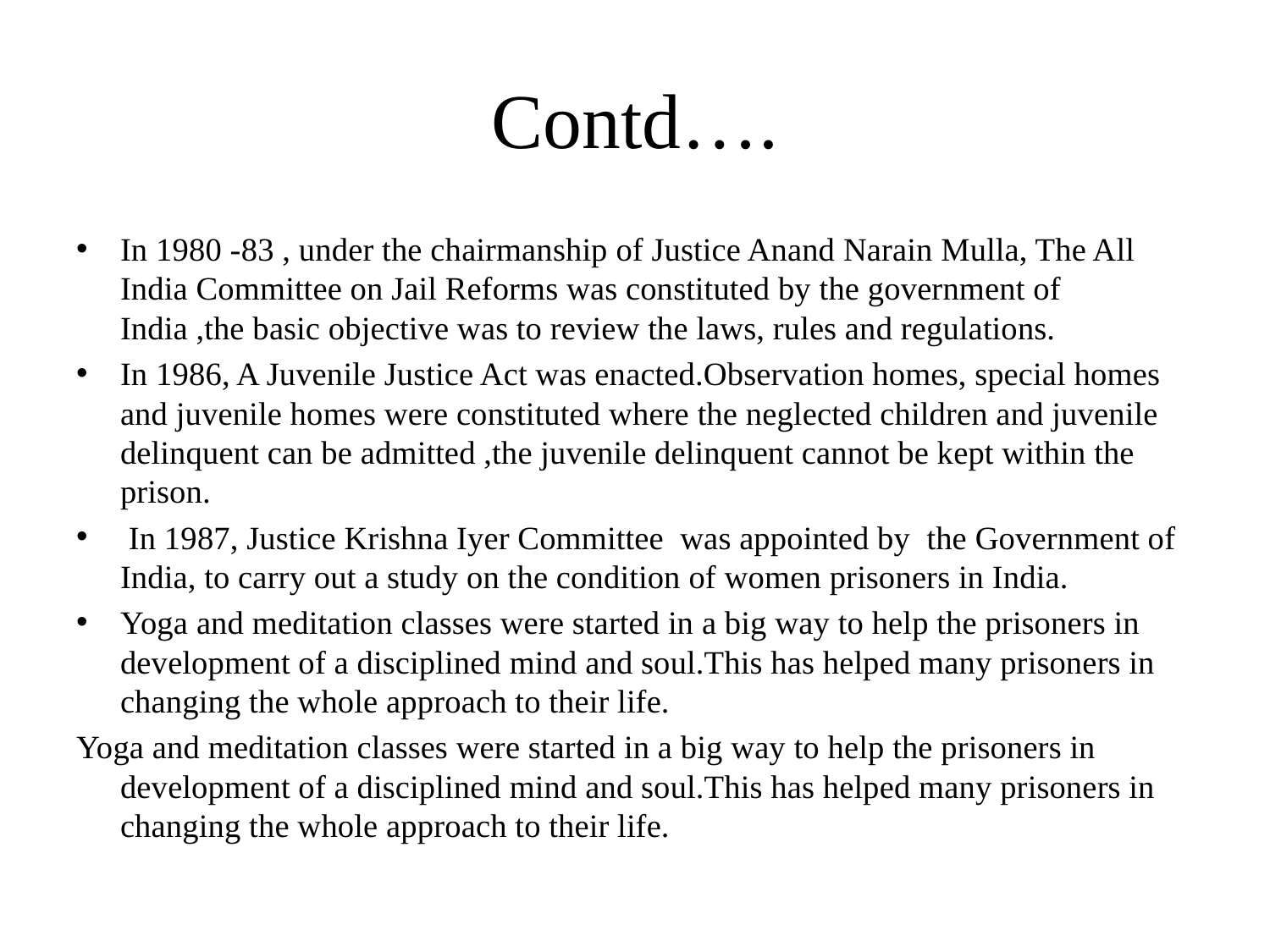

# Contd….
In 1980 -83 , under the chairmanship of Justice Anand Narain Mulla, The All India Committee on Jail Reforms was constituted by the government of India ,the basic objective was to review the laws, rules and regulations.
In 1986, A Juvenile Justice Act was enacted.Observation homes, special homes and juvenile homes were constituted where the neglected children and juvenile delinquent can be admitted ,the juvenile delinquent cannot be kept within the prison.
 In 1987, Justice Krishna Iyer Committee  was appointed by  the Government of India, to carry out a study on the condition of women prisoners in India.
Yoga and meditation classes were started in a big way to help the prisoners in development of a disciplined mind and soul.This has helped many prisoners in changing the whole approach to their life.
Yoga and meditation classes were started in a big way to help the prisoners in development of a disciplined mind and soul.This has helped many prisoners in changing the whole approach to their life.